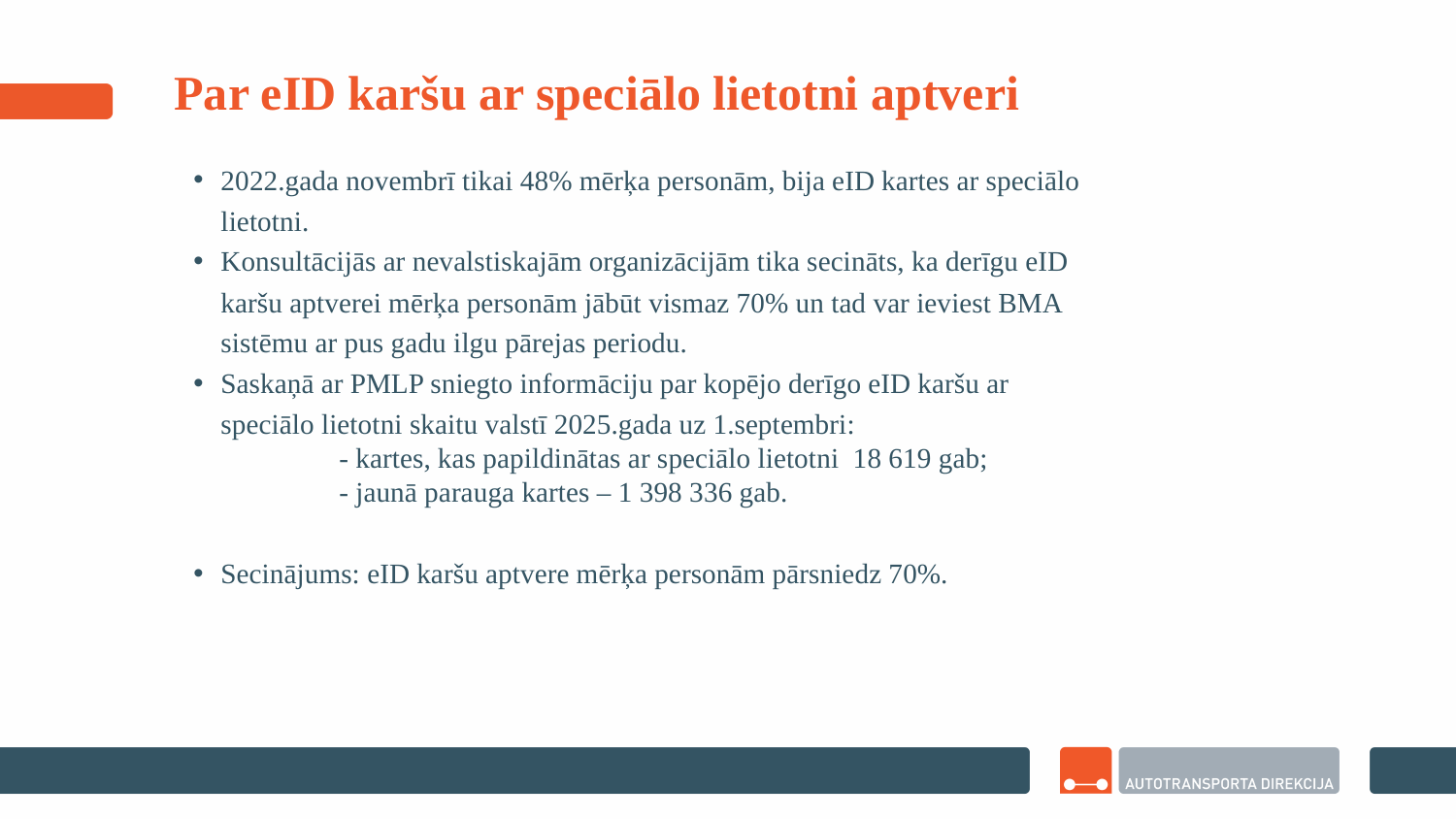

# Par eID karšu ar speciālo lietotni aptveri
2022.gada novembrī tikai 48% mērķa personām, bija eID kartes ar speciālo lietotni.
Konsultācijās ar nevalstiskajām organizācijām tika secināts, ka derīgu eID karšu aptverei mērķa personām jābūt vismaz 70% un tad var ieviest BMA sistēmu ar pus gadu ilgu pārejas periodu.
Saskaņā ar PMLP sniegto informāciju par kopējo derīgo eID karšu ar speciālo lietotni skaitu valstī 2025.gada uz 1.septembri:
	- kartes, kas papildinātas ar speciālo lietotni  18 619 gab;
	- jaunā parauga kartes – 1 398 336 gab.

Secinājums: eID karšu aptvere mērķa personām pārsniedz 70%.